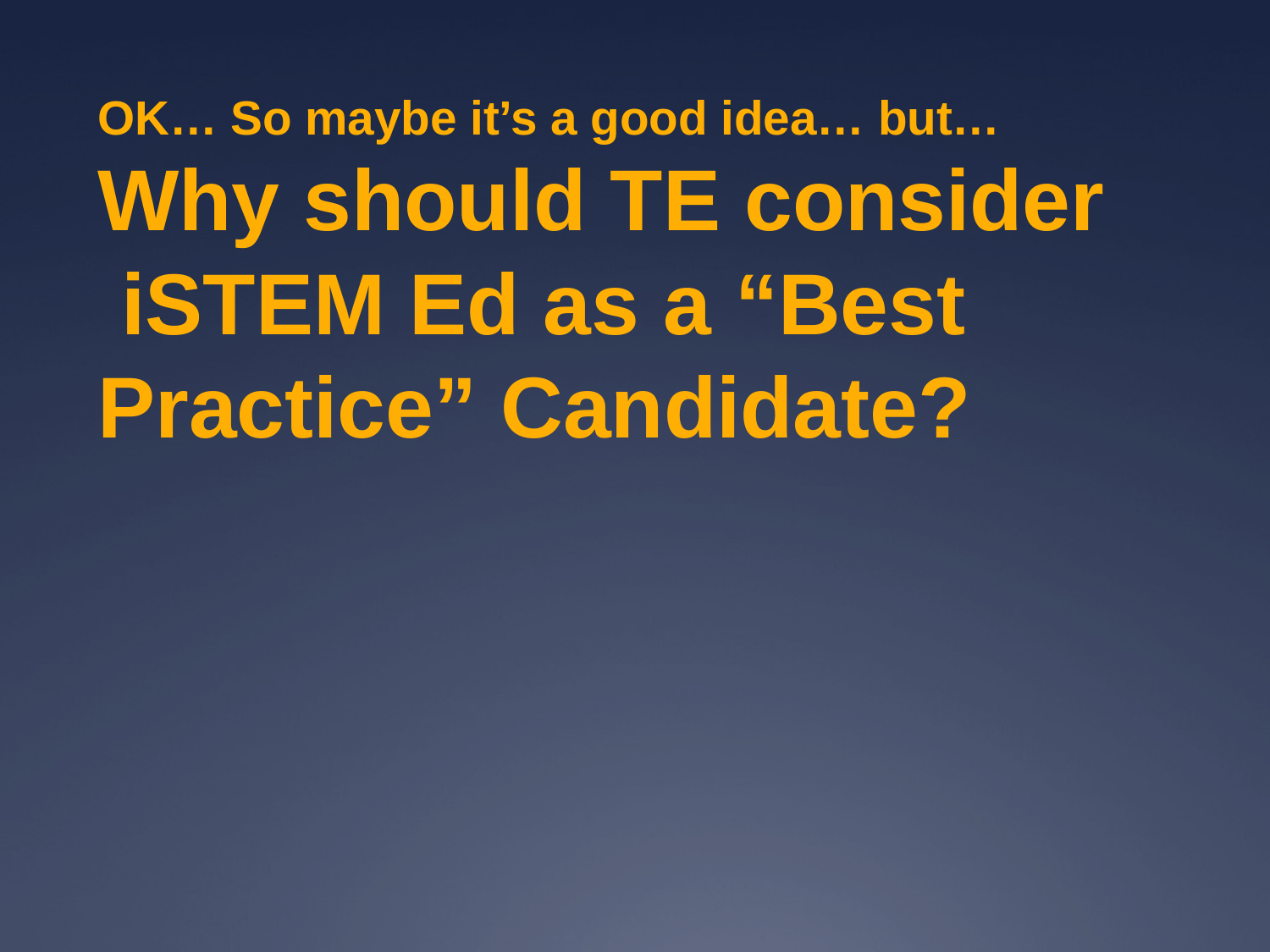

# OK… So maybe it’s a good idea… but…  Why should TE consider  iSTEM Ed as a “Best Practice” Candidate?